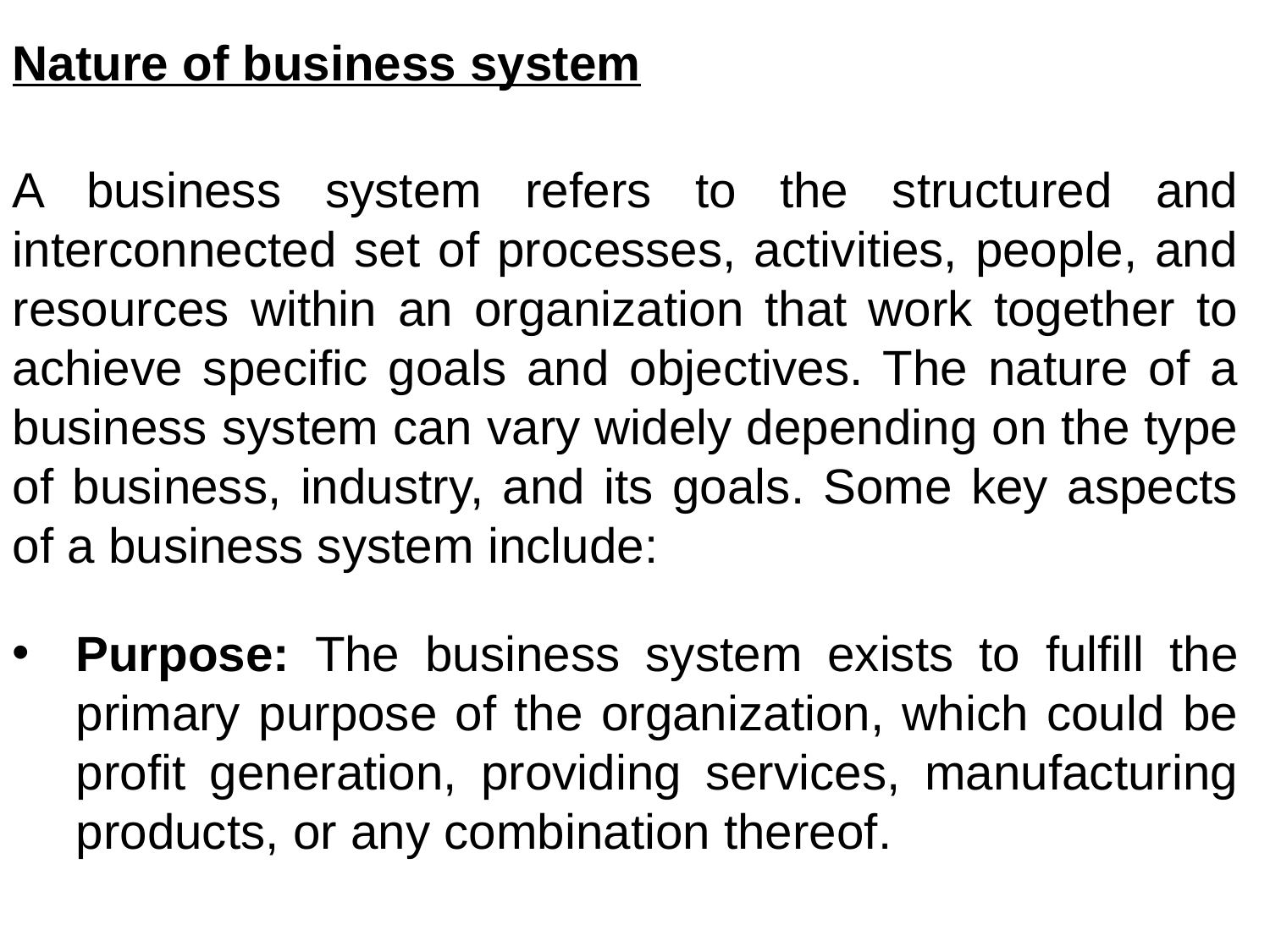

Nature of business system

A business system refers to the structured and interconnected set of processes, activities, people, and resources within an organization that work together to achieve specific goals and objectives. The nature of a business system can vary widely depending on the type of business, industry, and its goals. Some key aspects of a business system include:
Purpose: The business system exists to fulfill the primary purpose of the organization, which could be profit generation, providing services, manufacturing products, or any combination thereof.